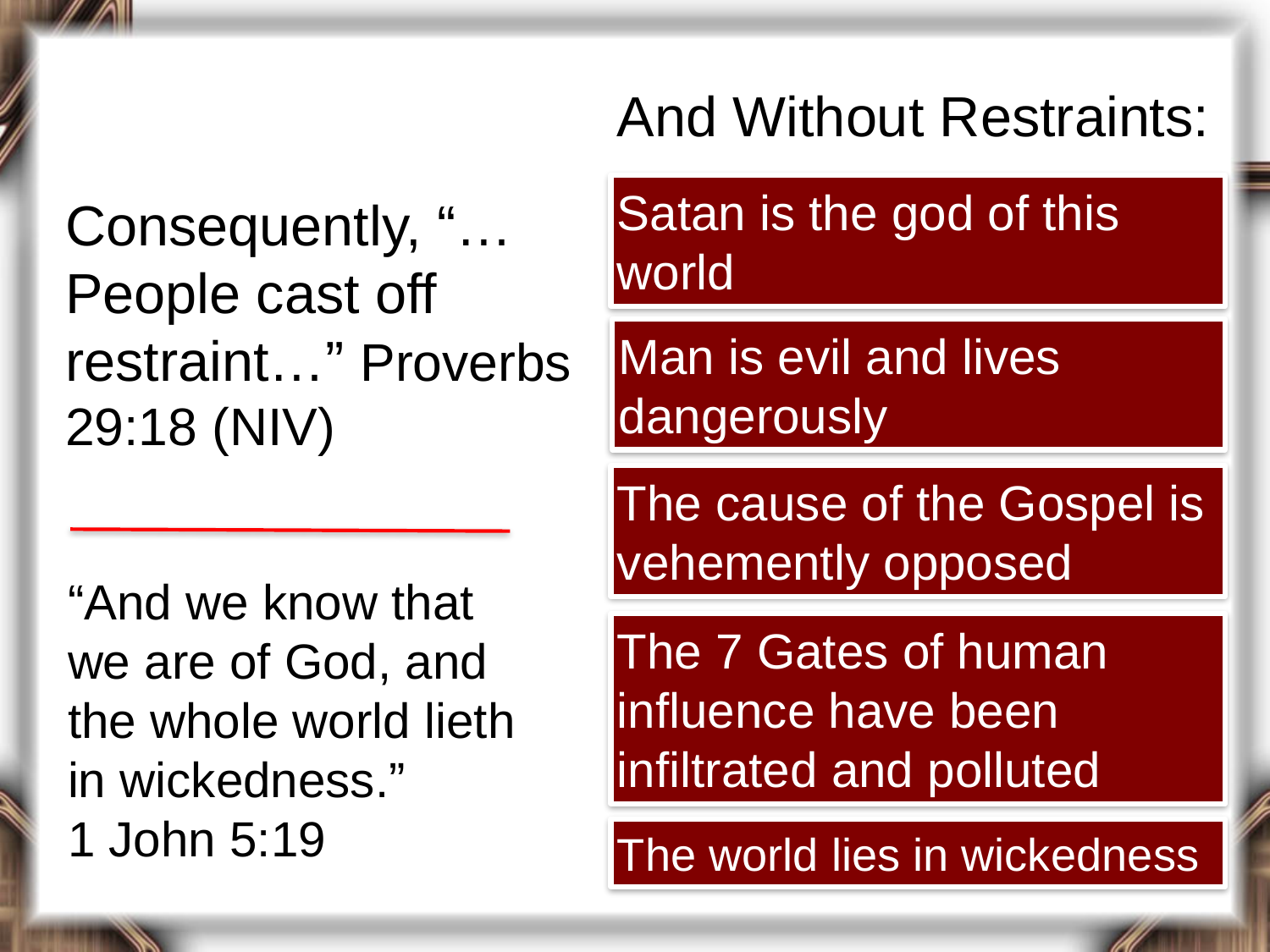

And Without Restraints:
Satan is the god of this world
Consequently, “…People cast off restraint…” Proverbs 29:18 (NIV)
Man is evil and lives dangerously
The cause of the Gospel is vehemently opposed
“And we know that we are of God, and the whole world lieth in wickedness.”
1 John 5:19
The 7 Gates of human influence have been infiltrated and polluted
The world lies in wickedness